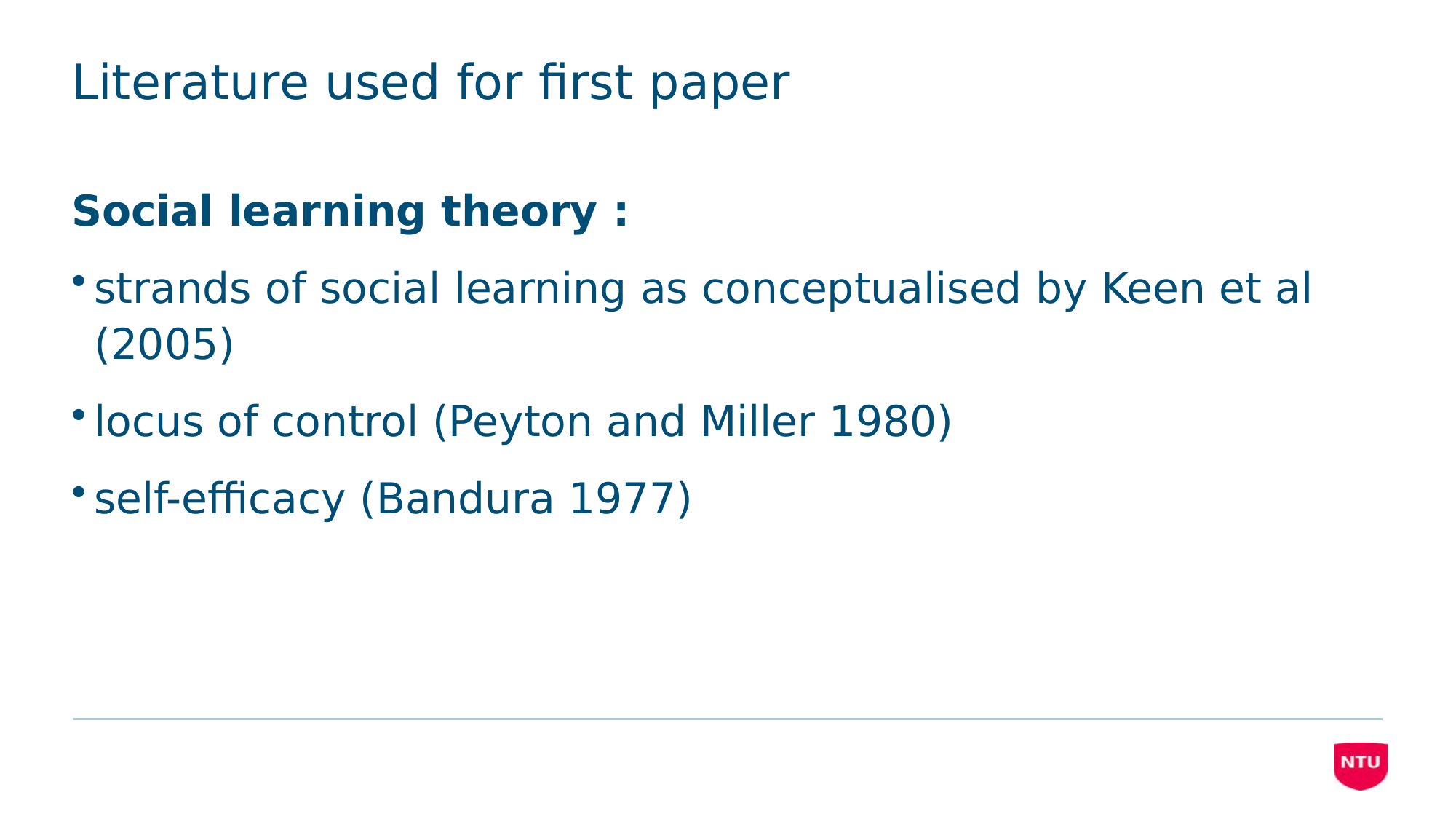

# Literature used for first paper
Social learning theory :
strands of social learning as conceptualised by Keen et al (2005)
locus of control (Peyton and Miller 1980)
self-efficacy (Bandura 1977)